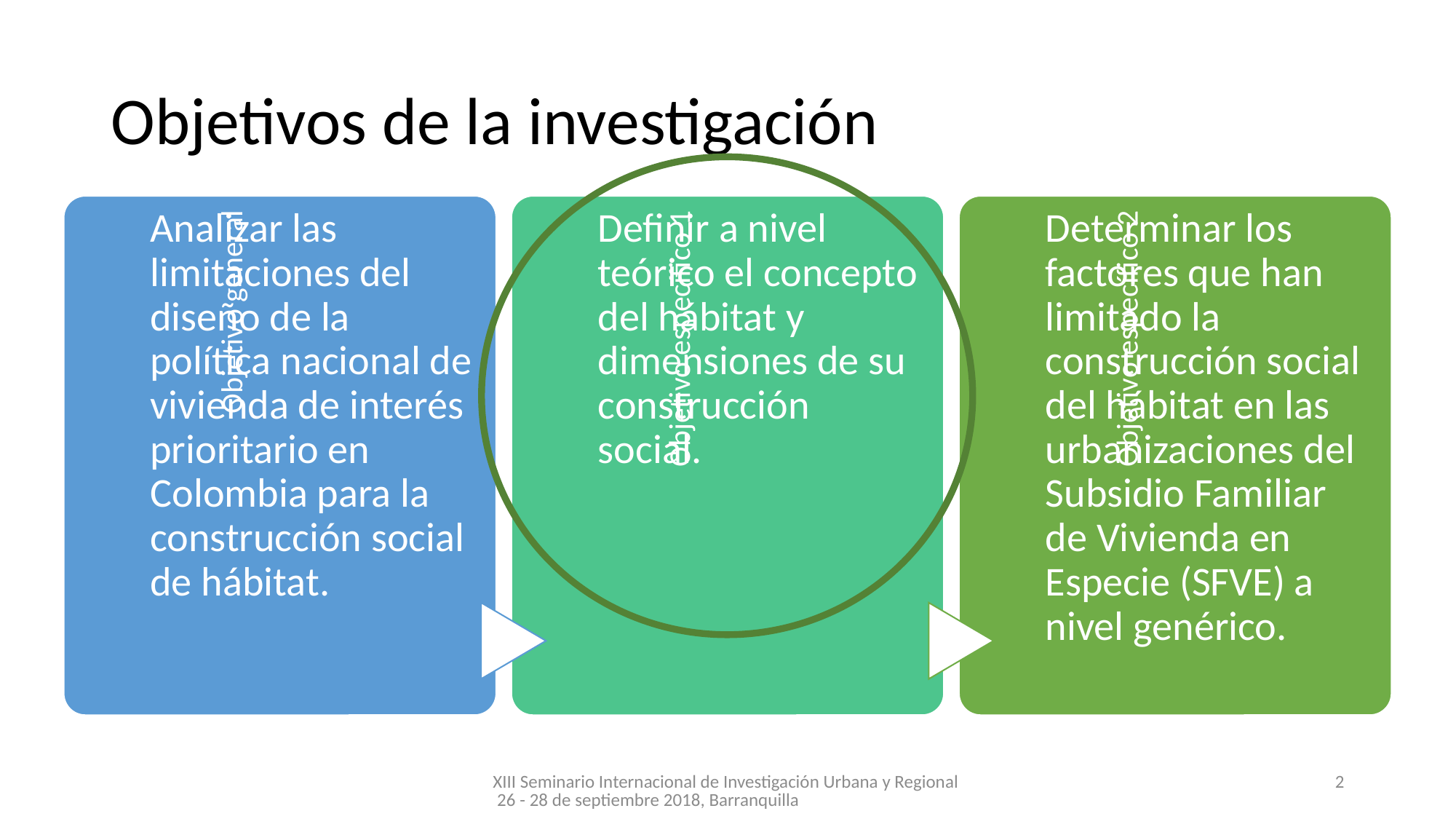

# Objetivos de la investigación
Objetivo general
Analizar las limitaciones del diseño de la política nacional de vivienda de interés prioritario en Colombia para la construcción social de hábitat.
Objetivo específico 1
Definir a nivel teórico el concepto del hábitat y dimensiones de su construcción social.
Objetivo específico 2
Determinar los factores que han limitado la construcción social del hábitat en las urbanizaciones del Subsidio Familiar de Vivienda en Especie (SFVE) a nivel genérico.

XIII Seminario Internacional de Investigación Urbana y Regional 26 - 28 de septiembre 2018, Barranquilla
2